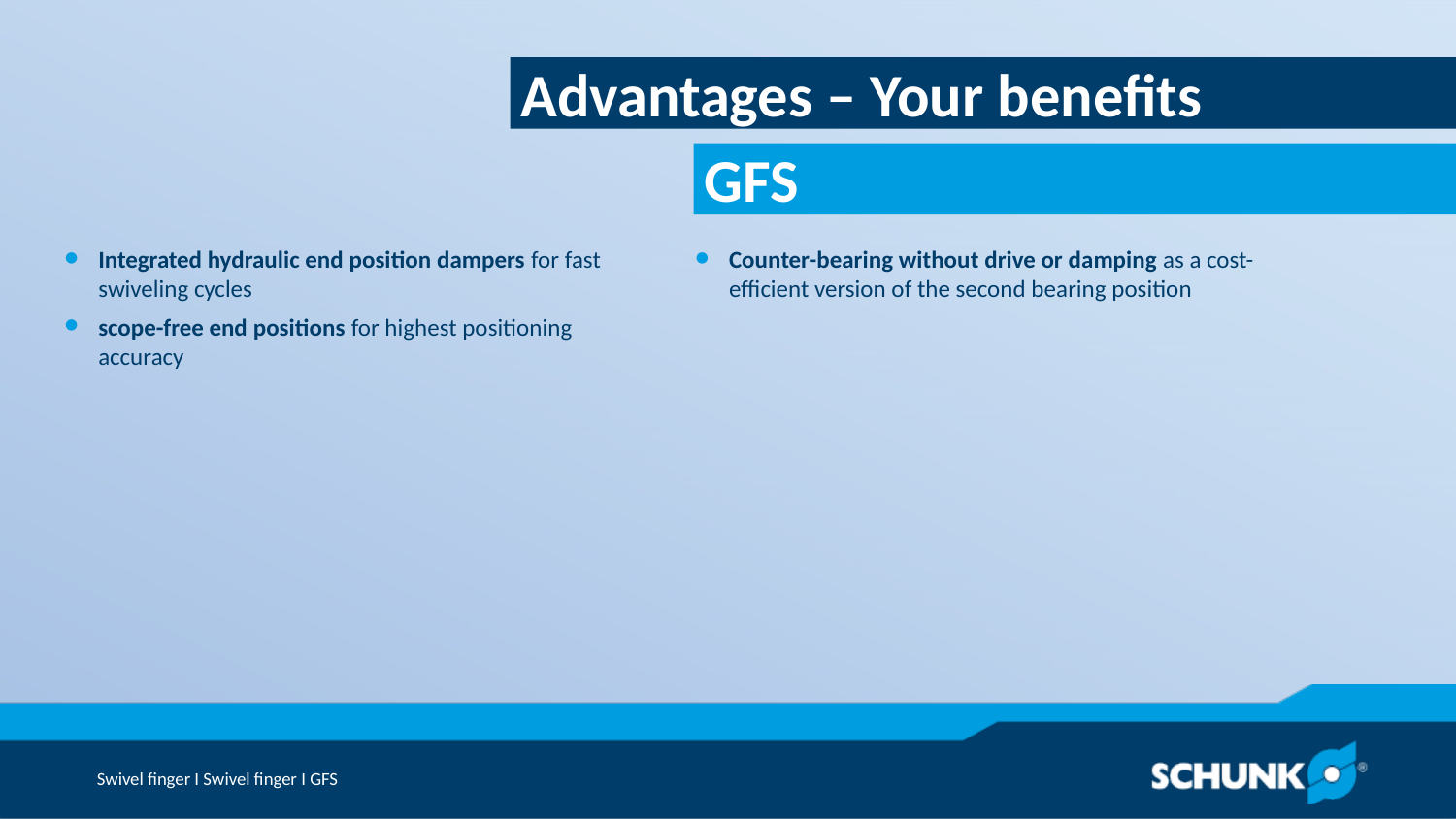

Advantages – Your benefits
Integrated hydraulic end position dampers for fast swiveling cycles
scope-free end positions for highest positioning accuracy
Counter-bearing without drive or damping as a cost-efficient version of the second bearing position